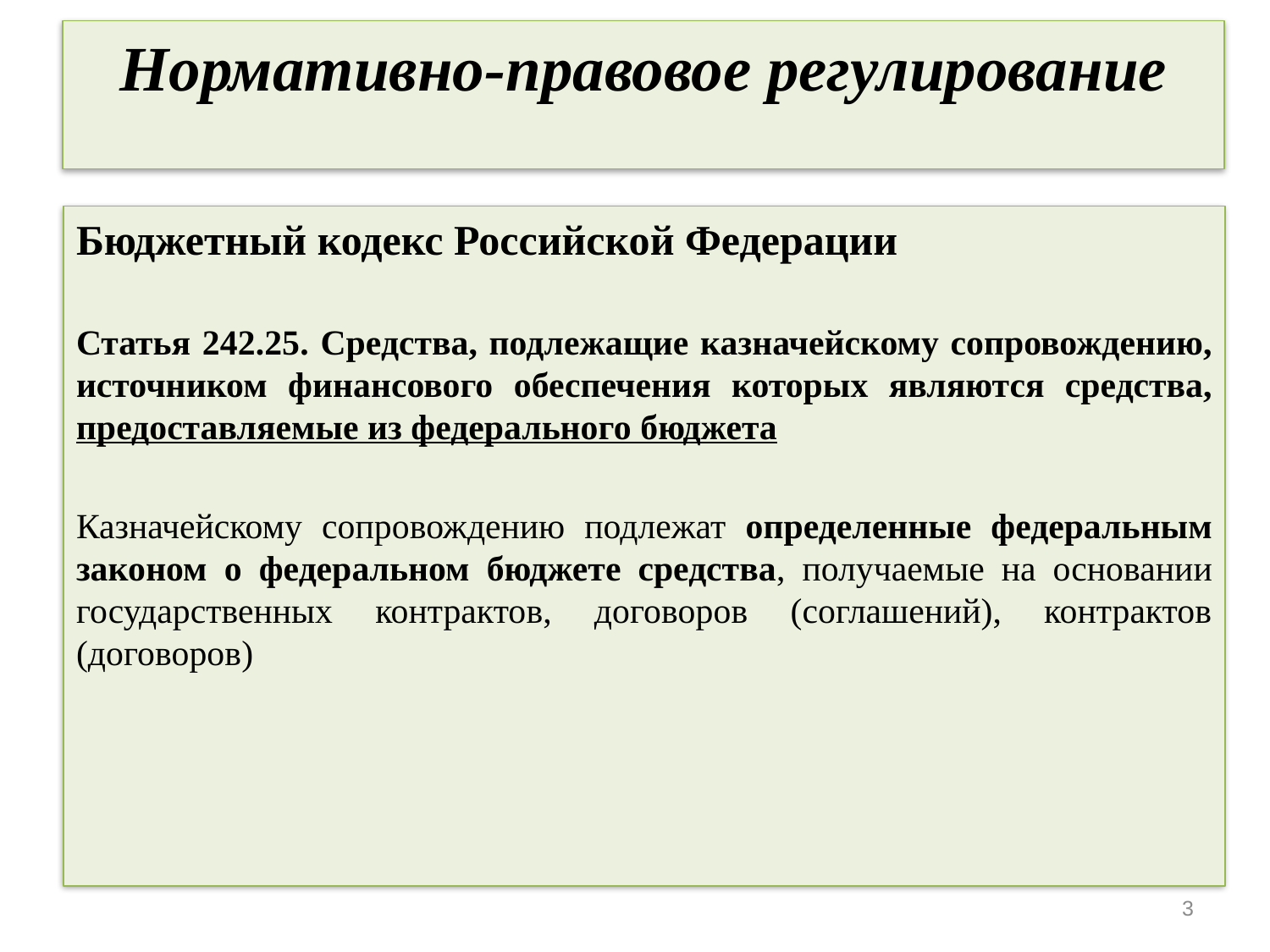

# Нормативно-правовое регулирование
Бюджетный кодекс Российской Федерации

Статья 242.25. Средства, подлежащие казначейскому сопровождению, источником финансового обеспечения которых являются средства, предоставляемые из федерального бюджета

Казначейскому сопровождению подлежат определенные федеральным законом о федеральном бюджете средства, получаемые на основании государственных контрактов, договоров (соглашений), контрактов (договоров)

3